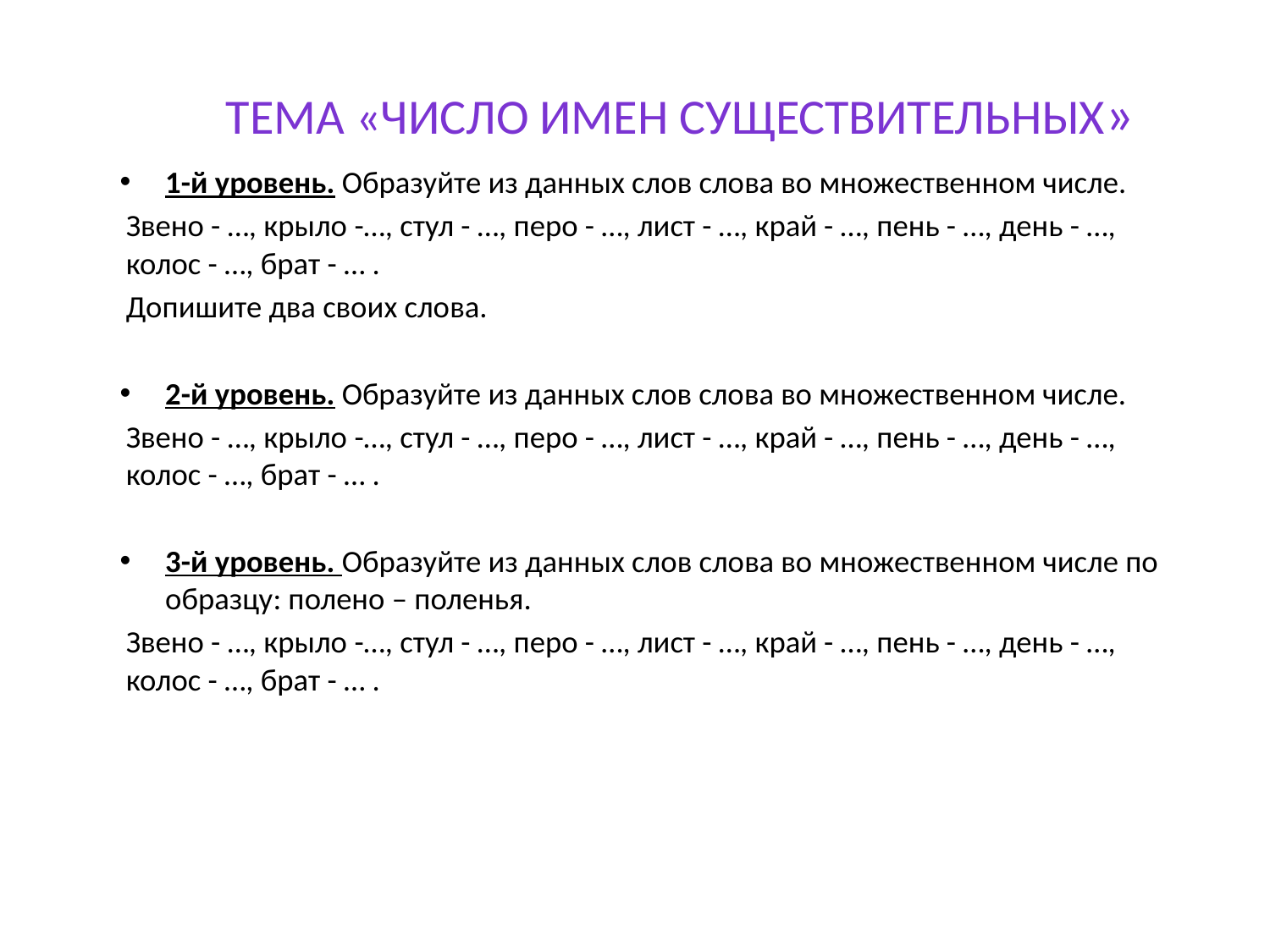

# Тема «число имен существительных»
1-й уровень. Образуйте из данных слов слова во множественном числе.
Звено - …, крыло -…, стул - …, перо - …, лист - …, край - …, пень - …, день - …, колос - …, брат - … .
Допишите два своих слова.

2-й уровень. Образуйте из данных слов слова во множественном числе.
Звено - …, крыло -…, стул - …, перо - …, лист - …, край - …, пень - …, день - …, колос - …, брат - … .

3-й уровень. Образуйте из данных слов слова во множественном числе по образцу: полено – поленья.
Звено - …, крыло -…, стул - …, перо - …, лист - …, край - …, пень - …, день - …, колос - …, брат - … .